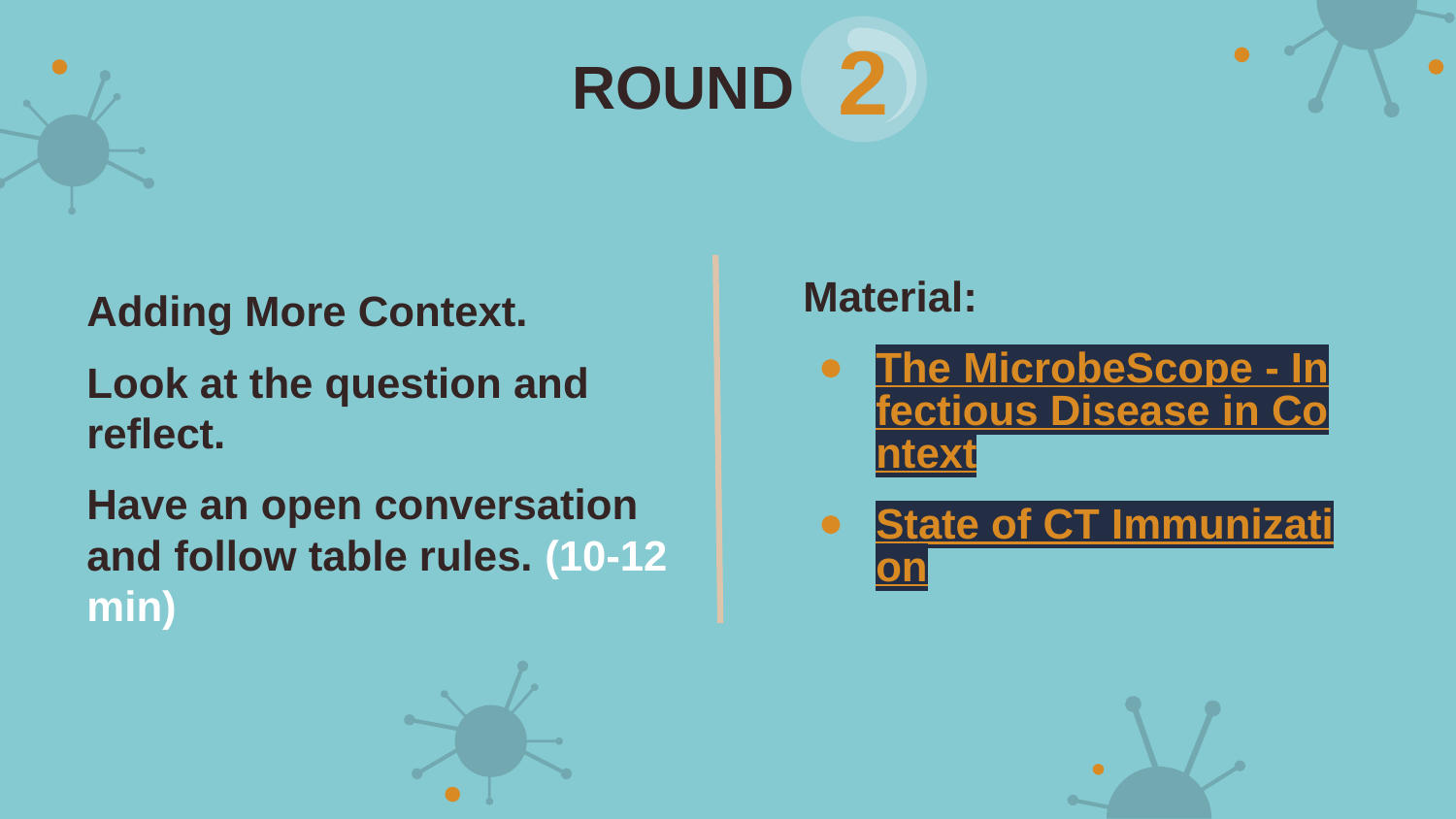

2

# ROUND
Material:
The MicrobeScope - Infectious Disease in Context
State of CT Immunization
Adding More Context.
Look at the question and reflect.
Have an open conversation  and follow table rules. (10-12 min)